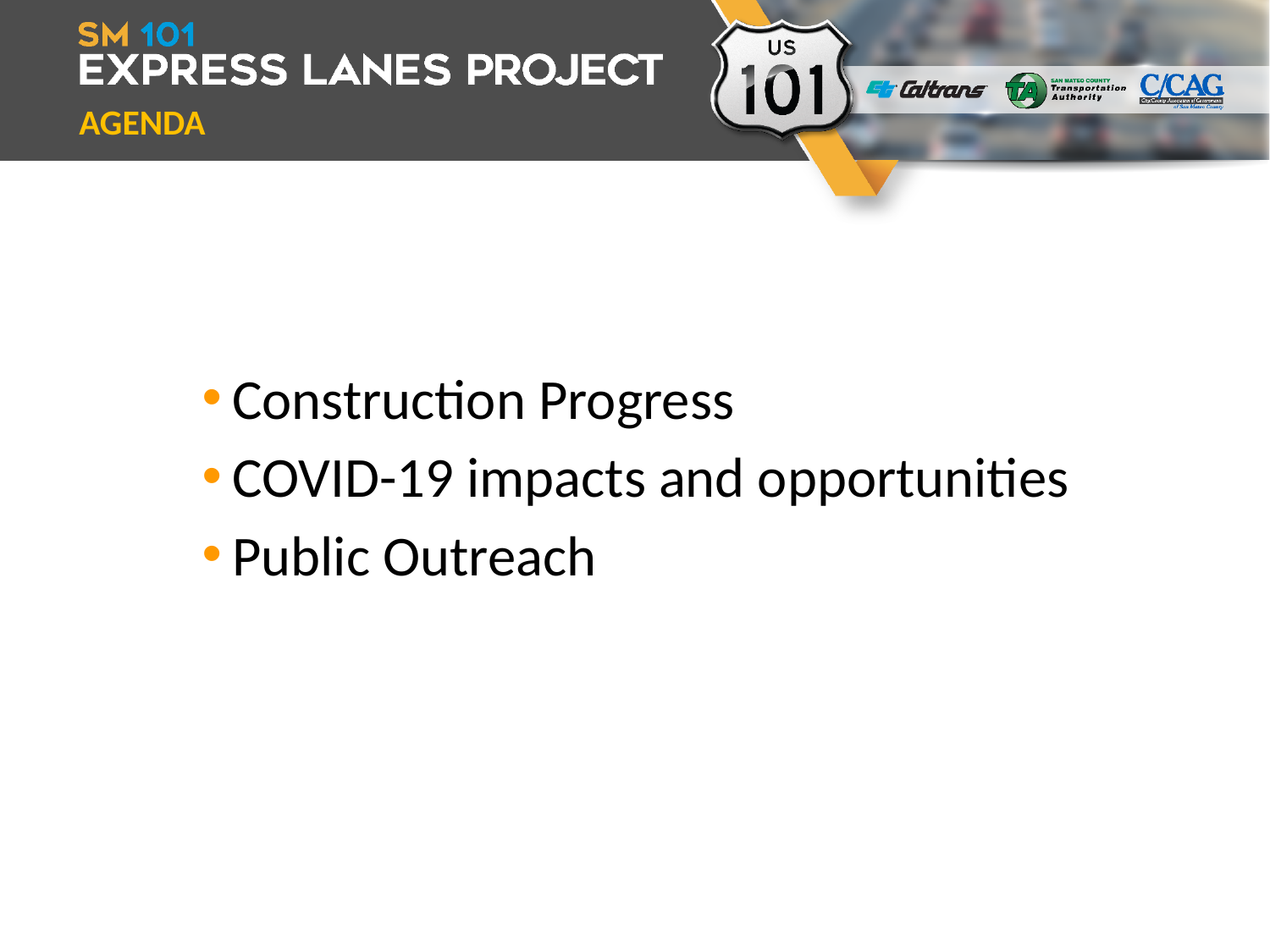

AGENDA
Construction Progress
COVID-19 impacts and opportunities
Public Outreach